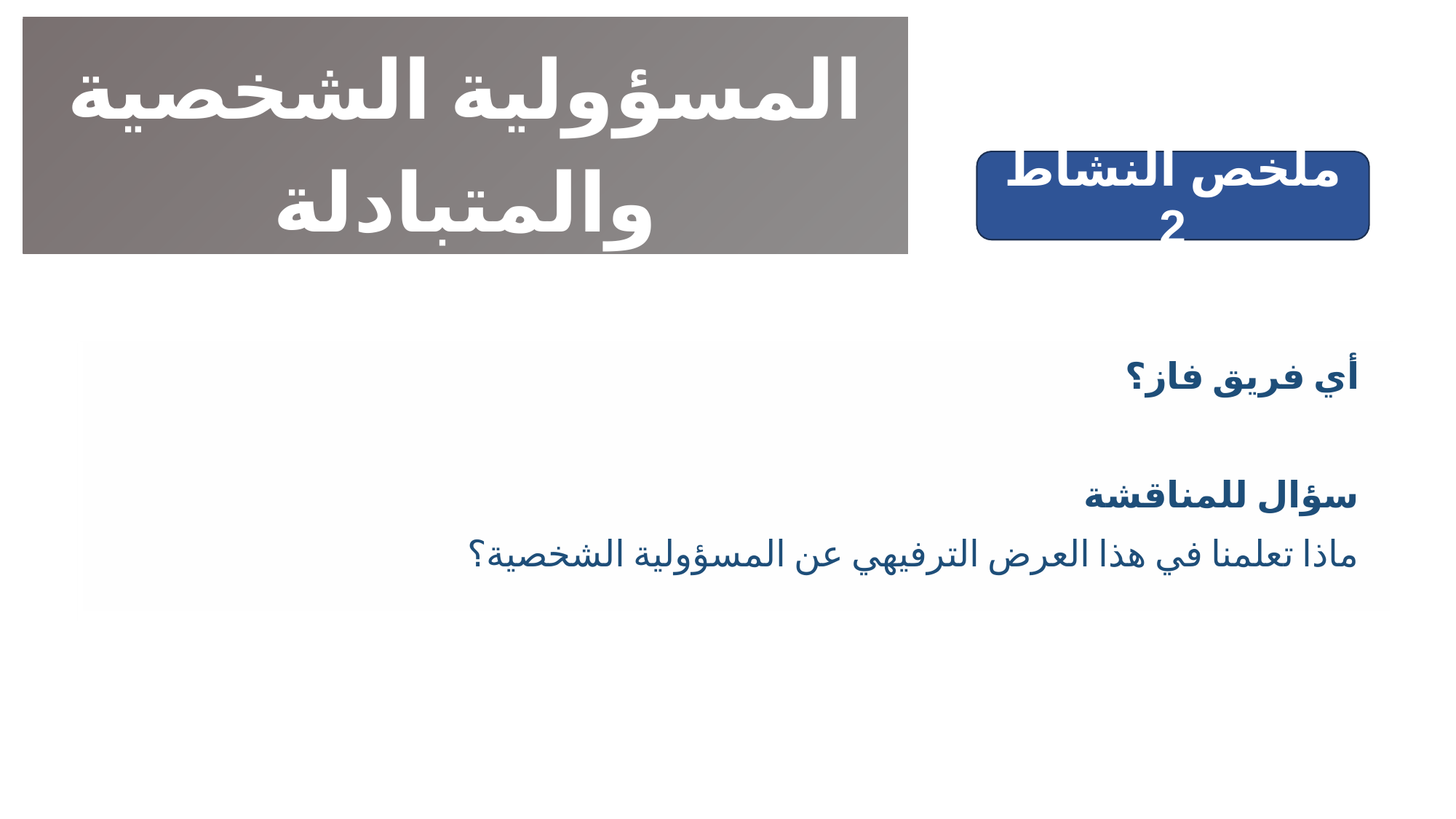

المسؤولية الشخصية والمتبادلة
ملخص النشاط 2
أي فريق فاز؟

سؤال للمناقشة
ماذا تعلمنا في هذا العرض الترفيهي عن المسؤولية الشخصية؟